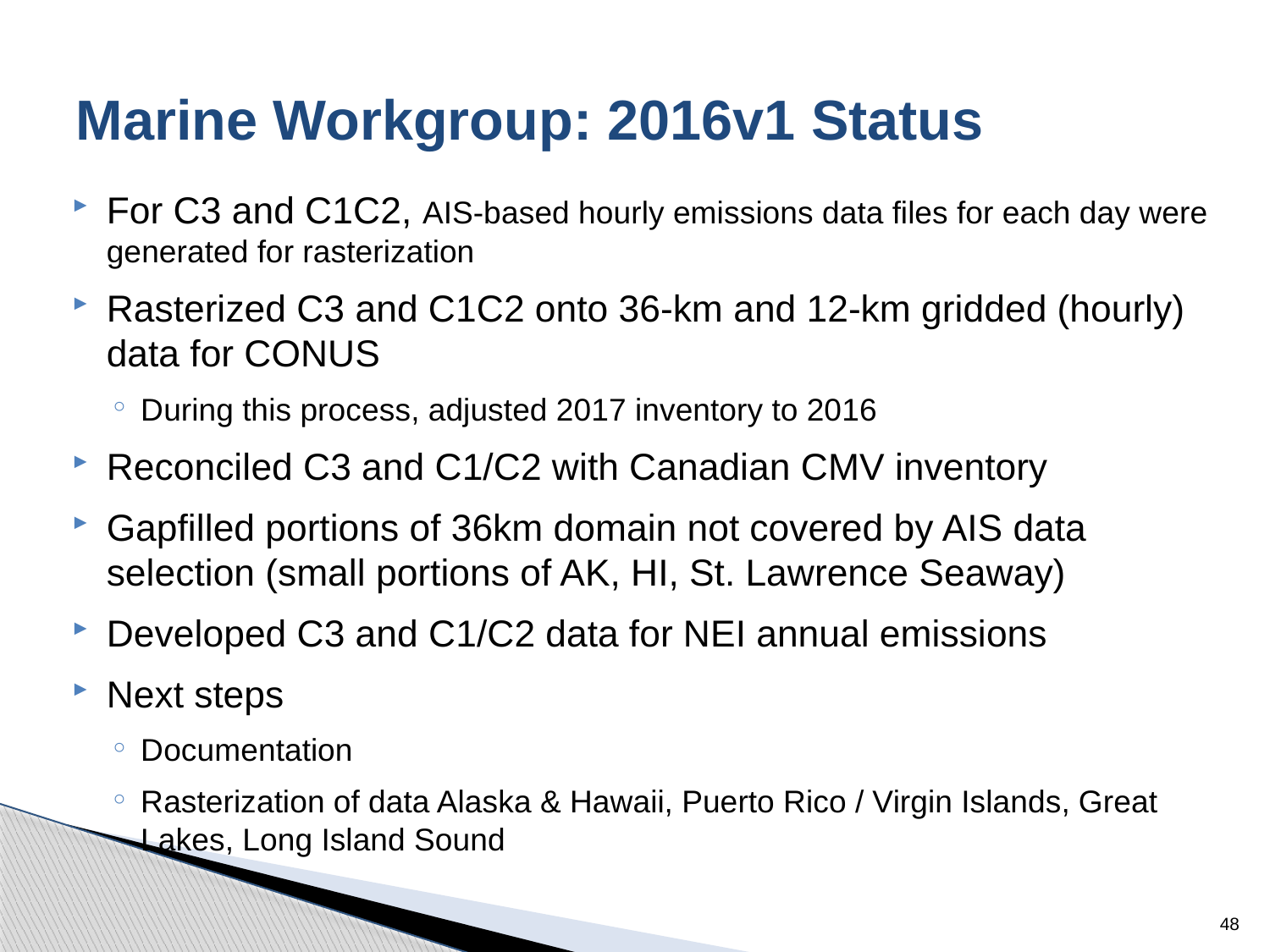

# Marine Workgroup: 2016v1 Status
For C3 and C1C2, AIS-based hourly emissions data files for each day were generated for rasterization
Rasterized C3 and C1C2 onto 36-km and 12-km gridded (hourly) data for CONUS
During this process, adjusted 2017 inventory to 2016
Reconciled C3 and C1/C2 with Canadian CMV inventory
Gapfilled portions of 36km domain not covered by AIS data selection (small portions of AK, HI, St. Lawrence Seaway)
Developed C3 and C1/C2 data for NEI annual emissions
Next steps
Documentation
Rasterization of data Alaska & Hawaii, Puerto Rico / Virgin Islands, Great Lakes, Long Island Sound

48